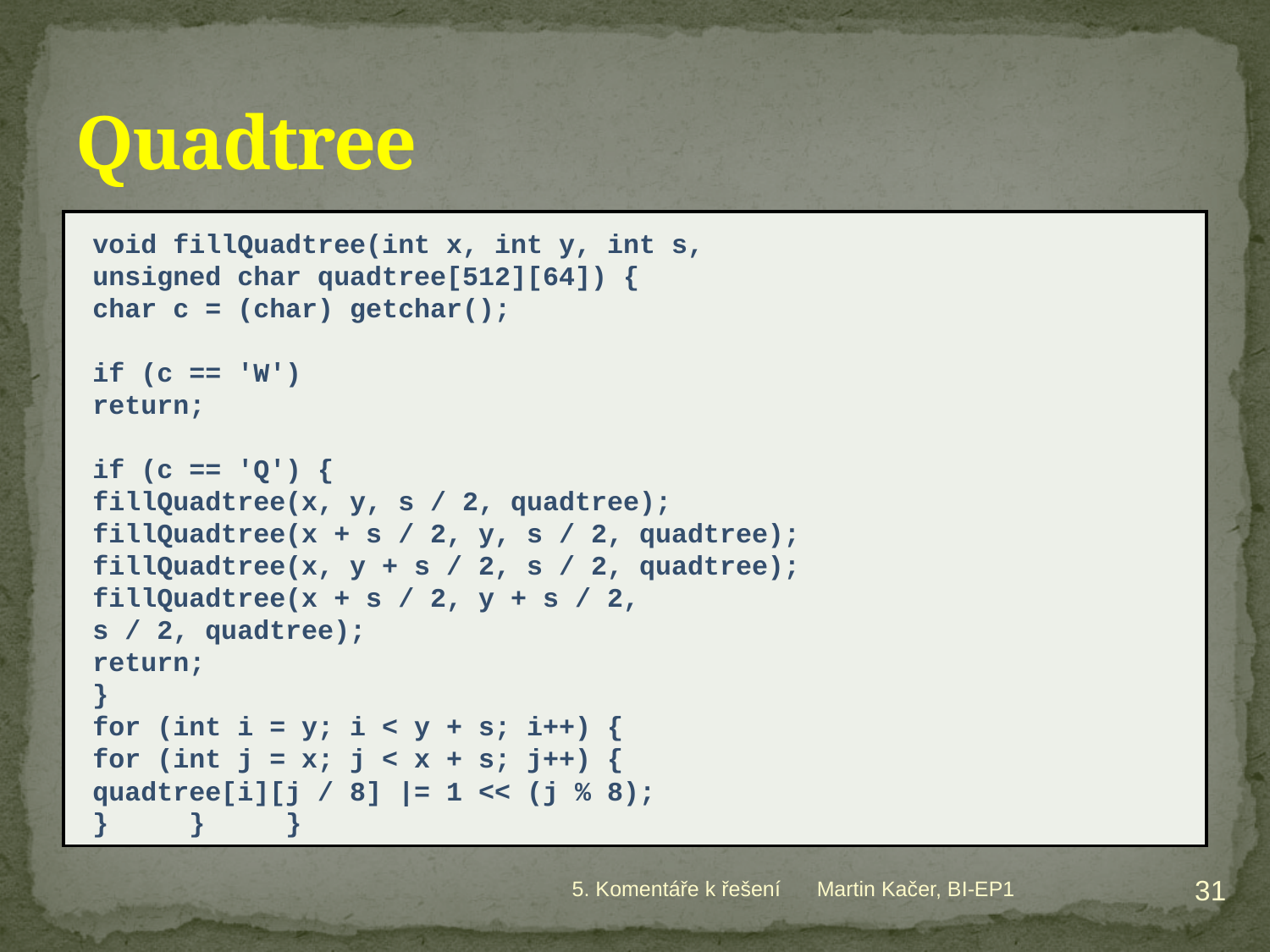

# Quadtree
void fillQuadtree(int x, int y, int s,
				unsigned char quadtree[512][64]) {
	char c = (char) getchar();

	if (c == 'W')
		return;

	if (c == 'Q') {
		fillQuadtree(x, y, s / 2, quadtree);
		fillQuadtree(x + s / 2, y, s / 2, quadtree);
		fillQuadtree(x, y + s / 2, s / 2, quadtree);
		fillQuadtree(x + s / 2, y + s / 2,
									s / 2, quadtree);
		return;
	}
	for (int i = y; i < y + s; i++) {
		for (int j = x; j < x + s; j++) {
			quadtree[i][j / 8] |= 1 << (j % 8);
}	}	}
31
5. Komentáře k řešení
Martin Kačer, BI-EP1